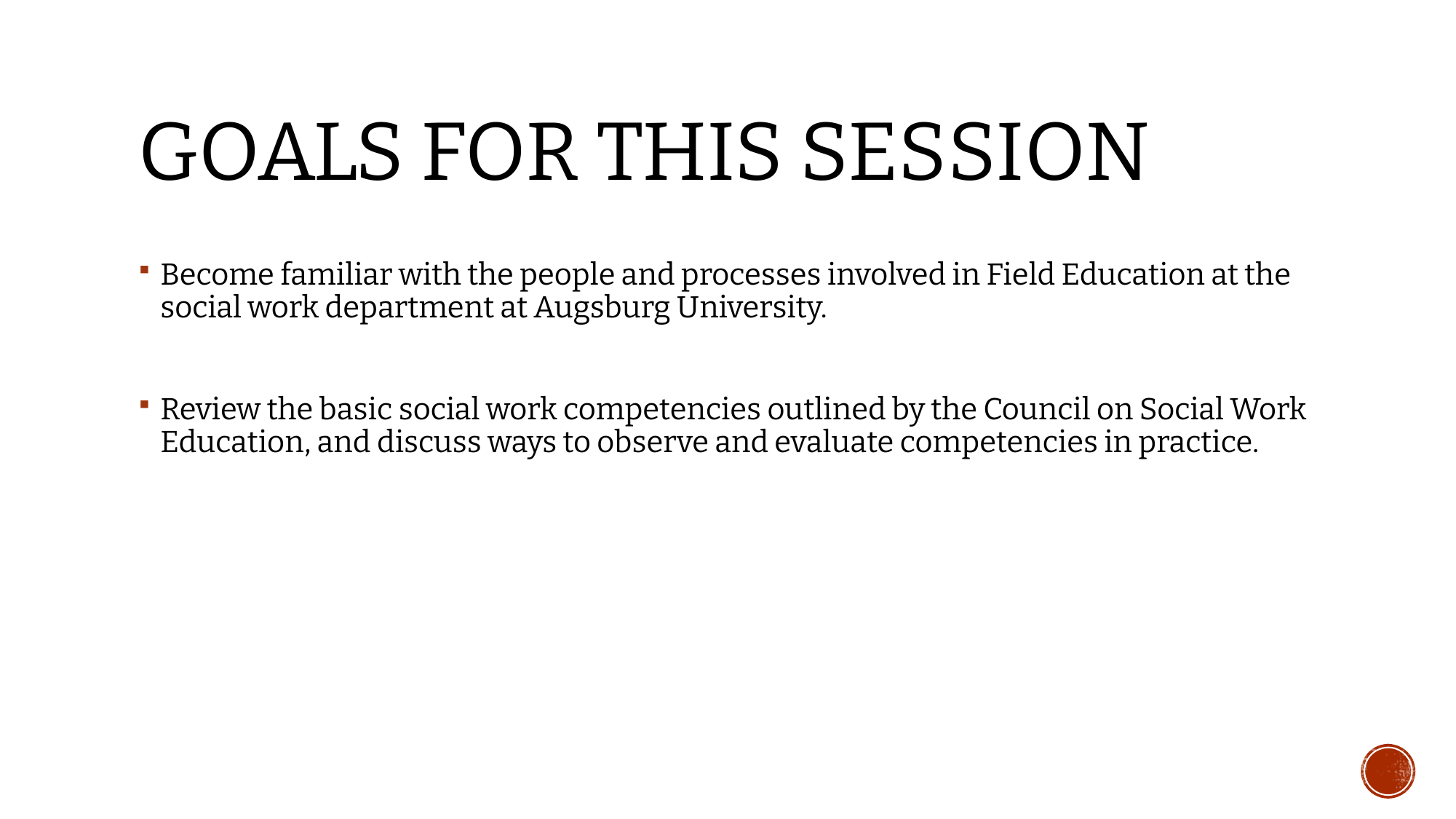

# Goals for this session
Become familiar with the people and processes involved in Field Education at the social work department at Augsburg University.

Review the basic social work competencies outlined by the Council on Social Work Education, and discuss ways to observe and evaluate competencies in practice.